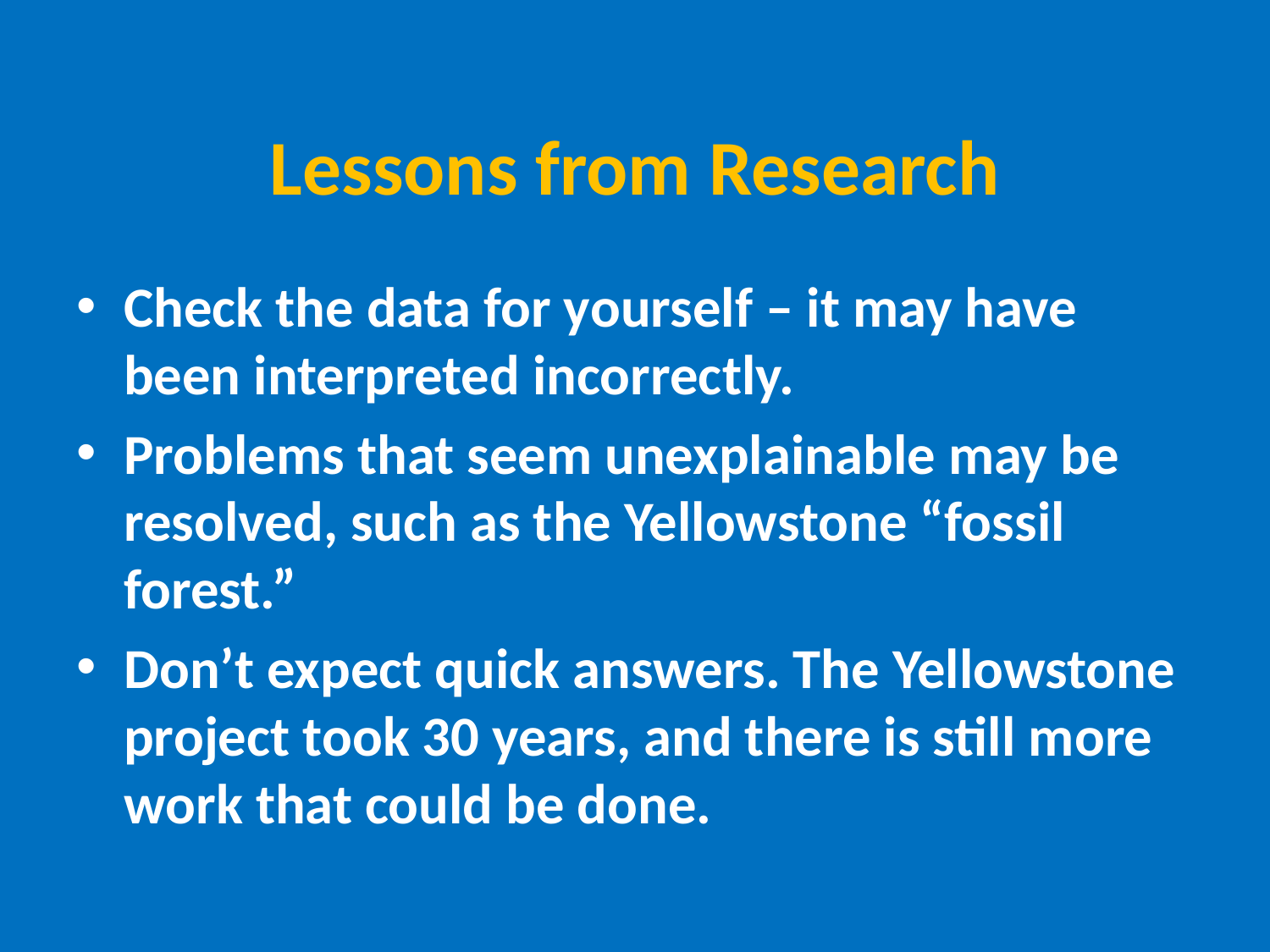

# Lessons from Research
Check the data for yourself – it may have been interpreted incorrectly.
Problems that seem unexplainable may be resolved, such as the Yellowstone “fossil forest.”
Don’t expect quick answers. The Yellowstone project took 30 years, and there is still more work that could be done.